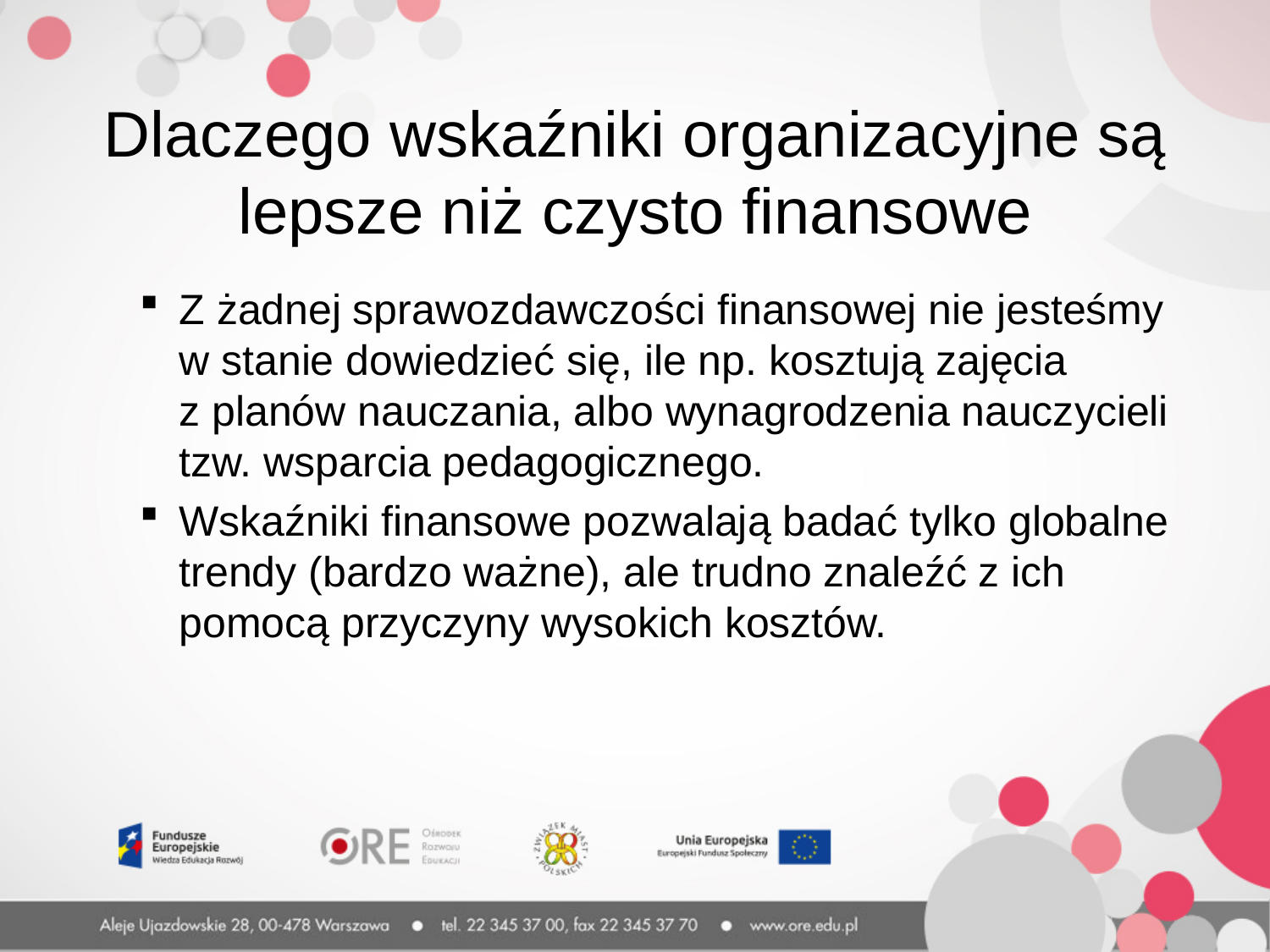

Dlaczego wskaźniki organizacyjne są lepsze niż czysto finansowe

Z żadnej sprawozdawczości finansowej nie jesteśmy
w stanie dowiedzieć się, ile np. kosztują zajęcia
z planów nauczania, albo wynagrodzenia nauczycieli tzw. wsparcia pedagogicznego.
Wskaźniki finansowe pozwalają badać tylko globalne trendy (bardzo ważne), ale trudno znaleźć z ich pomocą przyczyny wysokich kosztów.